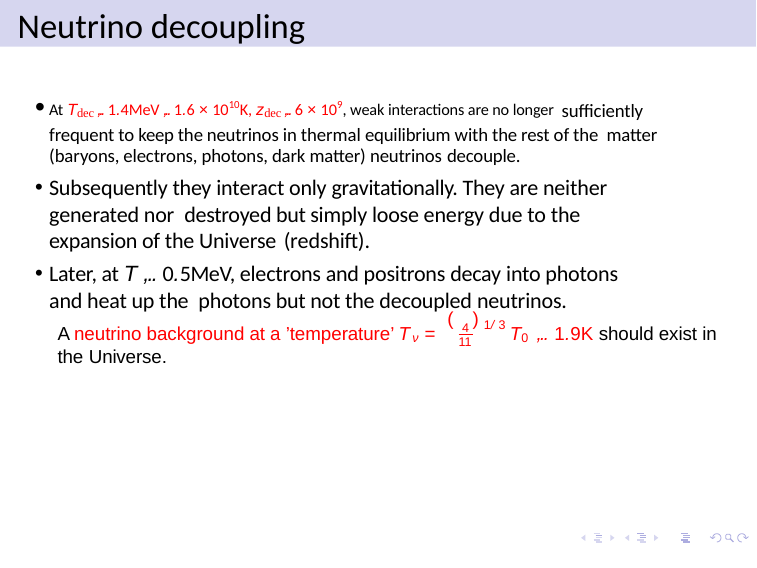

# Neutrino decoupling
At Tdec ,.. 1.4MeV ,.. 1.6 × 1010K, zdec ,.. 6 × 109, weak interactions are no longer  sufficiently frequent to keep the neutrinos in thermal equilibrium with the rest of the  matter (baryons, electrons, photons, dark matter) neutrinos decouple.
Subsequently they interact only gravitationally. They are neither generated nor  destroyed but simply loose energy due to the expansion of the Universe (redshift).
Later, at T ,.. 0.5MeV, electrons and positrons decay into photons and heat up the  photons but not the decoupled neutrinos.

(  )
1/3
 4
A neutrino background at a ’temperature’ T  =
T   ,.. 1
.9K should exist in
ν
0

11
the Universe.